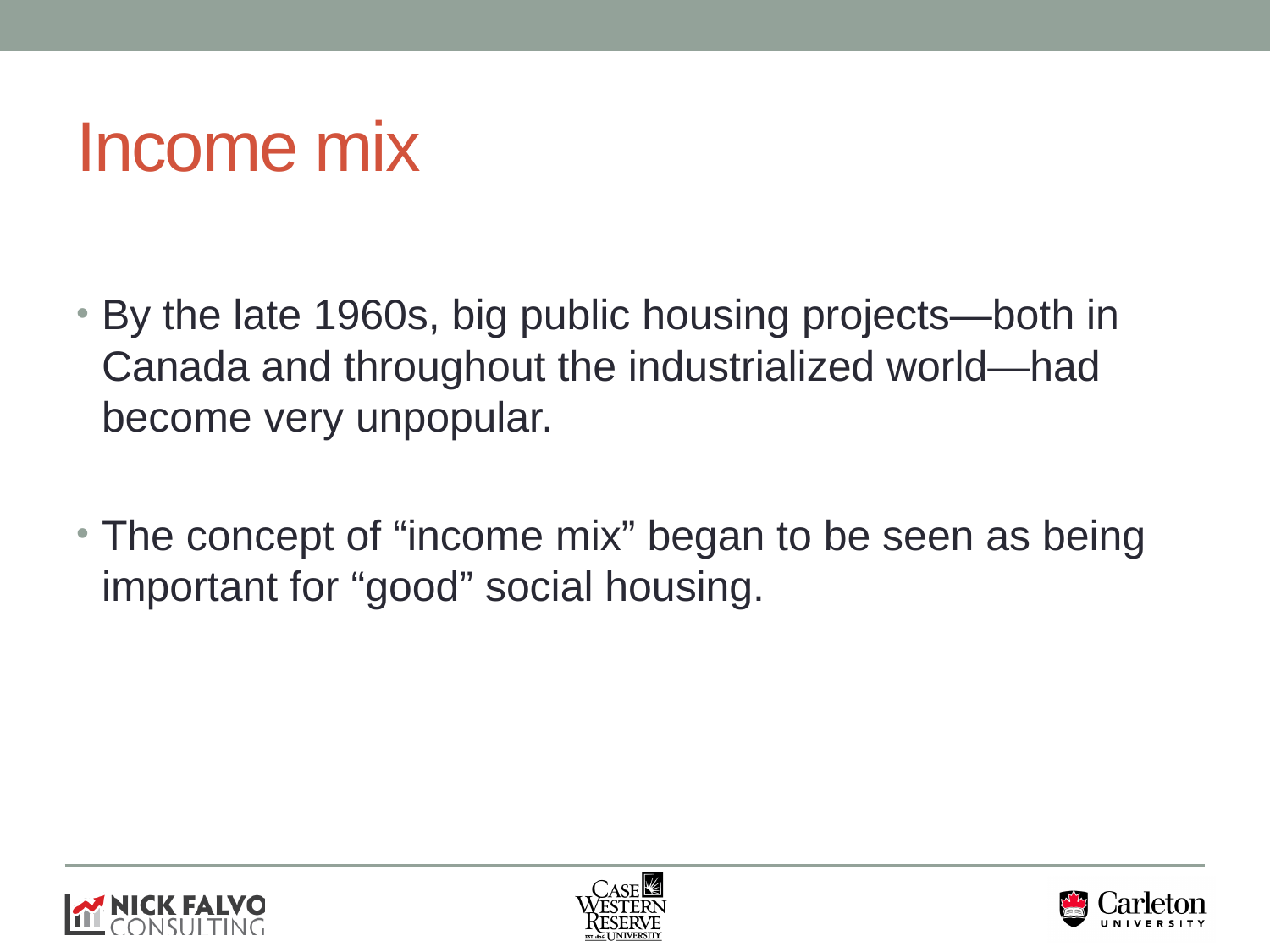

# Income mix

By the late 1960s, big public housing projects—both in Canada and throughout the industrialized world—had become very unpopular.

The concept of “income mix” began to be seen as being important for “good” social housing.